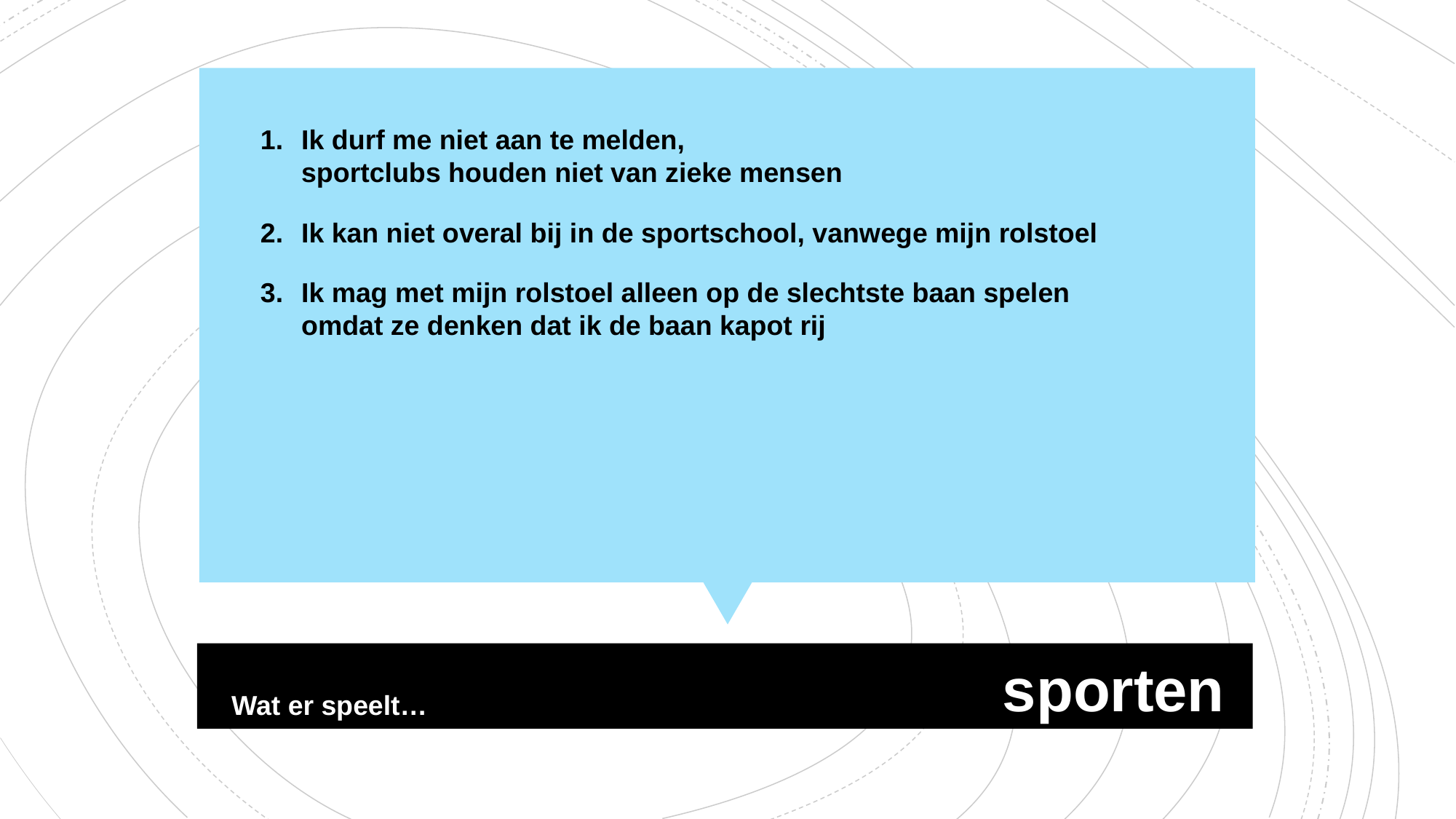

Ik durf me niet aan te melden,
sportclubs houden niet van zieke mensen
Ik kan niet overal bij in de sportschool, vanwege mijn rolstoel
Ik mag met mijn rolstoel alleen op de slechtste baan spelen
omdat ze denken dat ik de baan kapot rij

sporten
Wat er speelt…